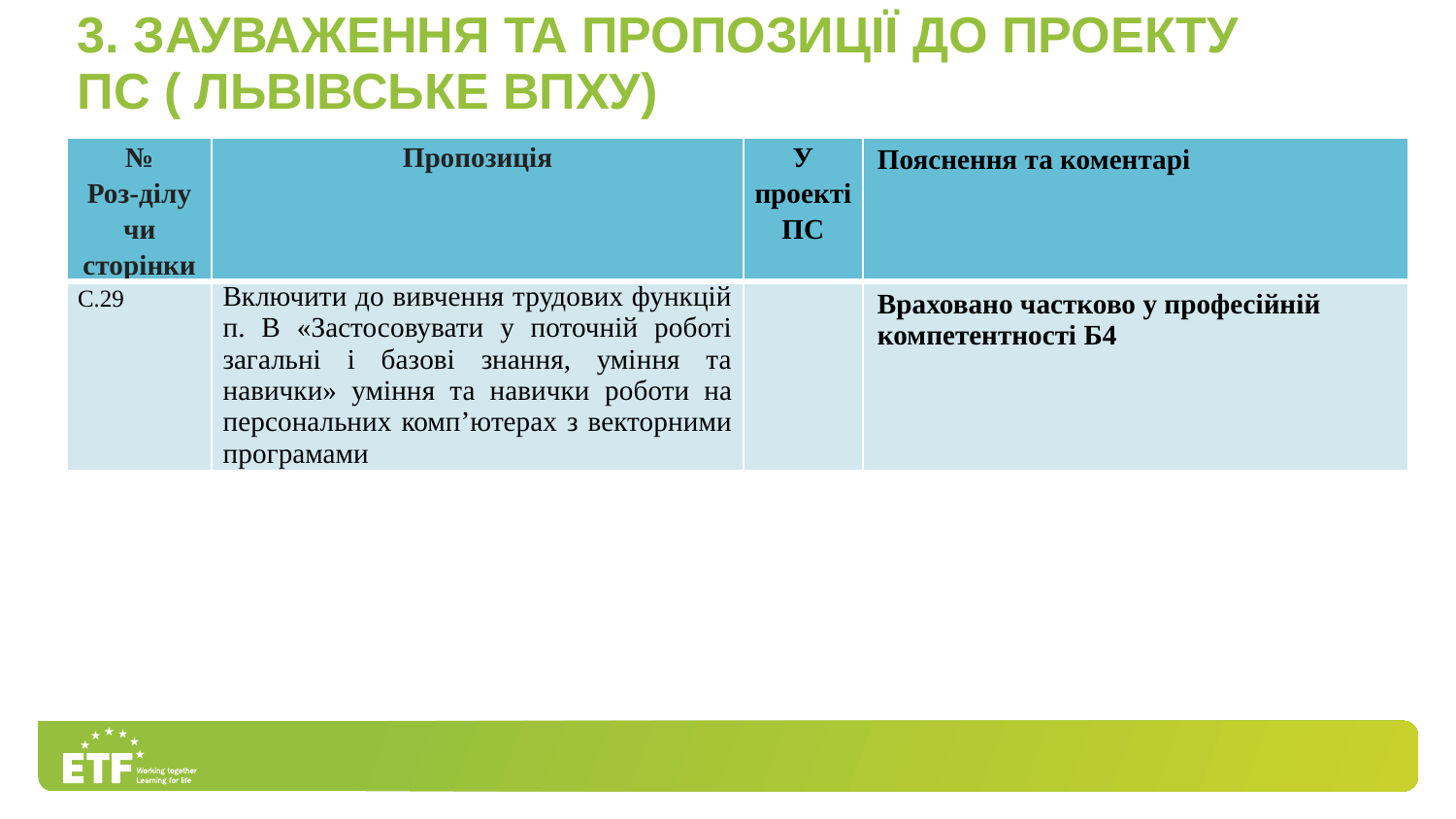

3. Зауваження та пропозиції до проекту
ПС ( Львівське ВПХУ)
| № Роз-ділу чи сторінки | Пропозиція | У проекті ПС | Пояснення та коментарі |
| --- | --- | --- | --- |
| С.29 | Включити до вивчення трудових функцій п. В «Застосовувати у поточній роботі загальні і базові знання, уміння та навички» уміння та навички роботи на персональних комп’ютерах з векторними програмами |  | Враховано частково у професійній компетентності Б4 |